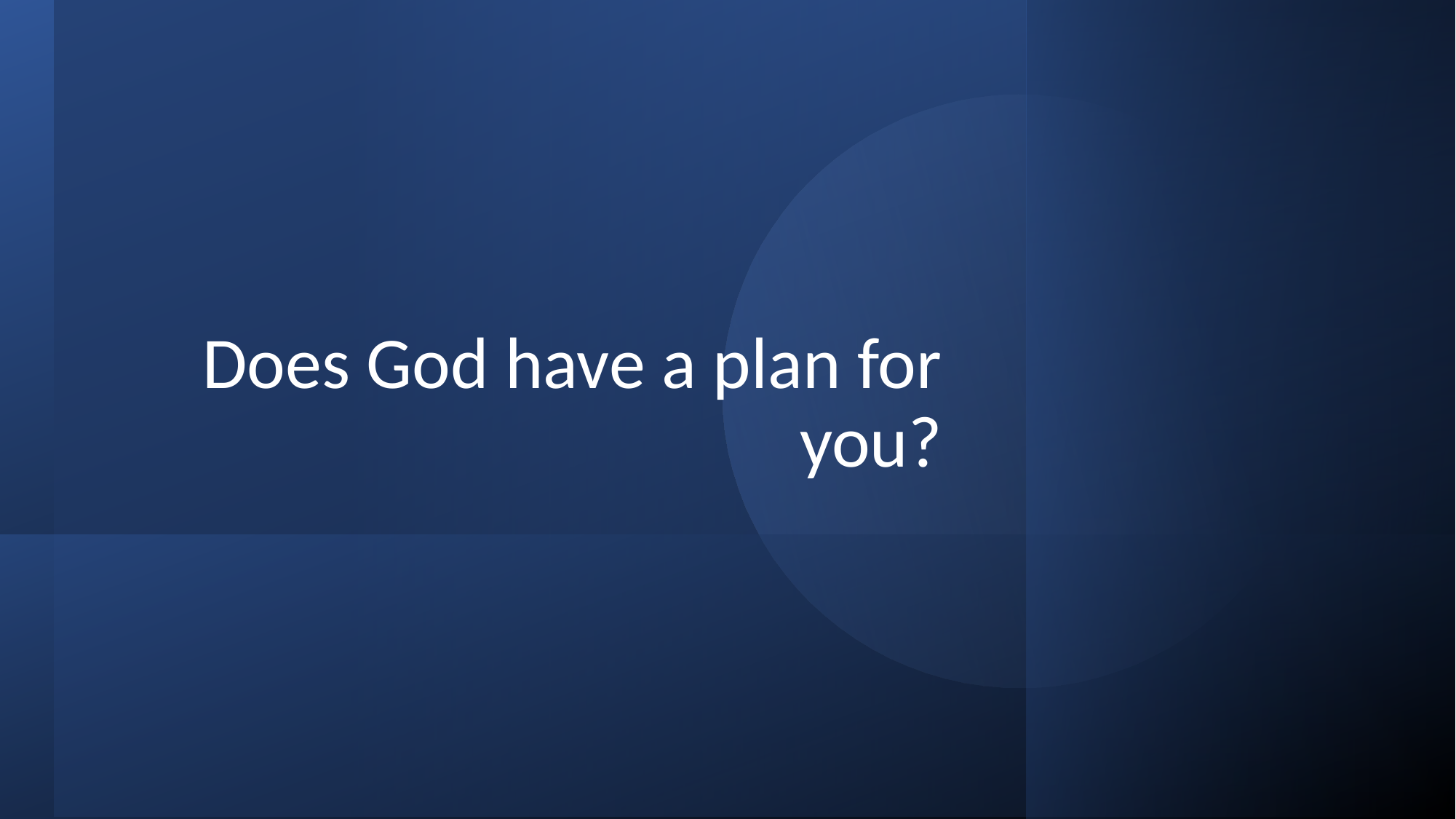

# Does God have a plan for you?